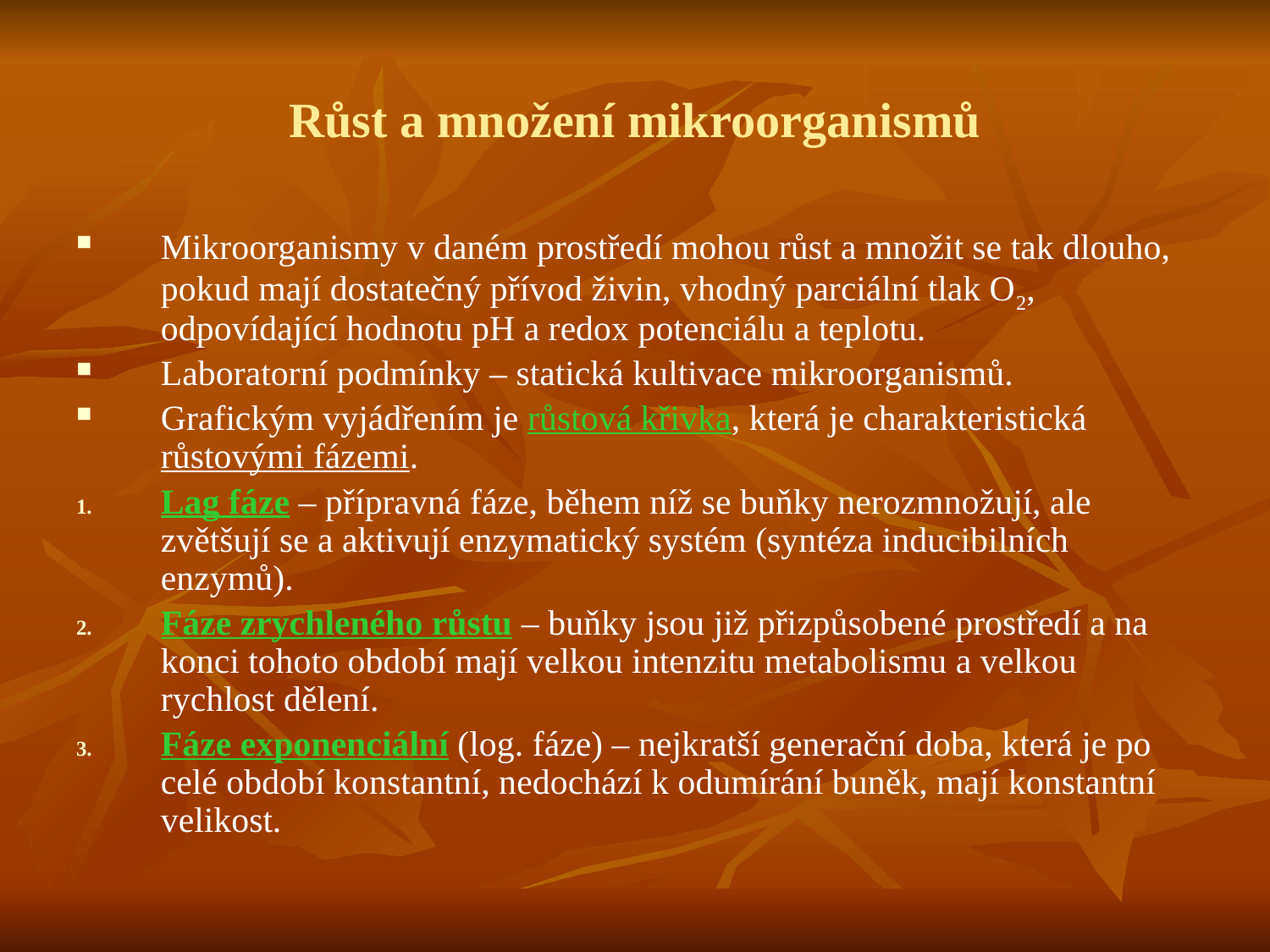

# Růst a množení mikroorganismů
Mikroorganismy v daném prostředí mohou růst a množit se tak dlouho, pokud mají dostatečný přívod živin, vhodný parciální tlak O2, odpovídající hodnotu pH a redox potenciálu a teplotu.
Laboratorní podmínky – statická kultivace mikroorganismů.
Grafickým vyjádřením je růstová křivka, která je charakteristická růstovými fázemi.
Lag fáze – přípravná fáze, během níž se buňky nerozmnožují, ale zvětšují se a aktivují enzymatický systém (syntéza inducibilních enzymů).
Fáze zrychleného růstu – buňky jsou již přizpůsobené prostředí a na konci tohoto období mají velkou intenzitu metabolismu a velkou rychlost dělení.
Fáze exponenciální (log. fáze) – nejkratší generační doba, která je po celé období konstantní, nedochází k odumírání buněk, mají konstantní velikost.